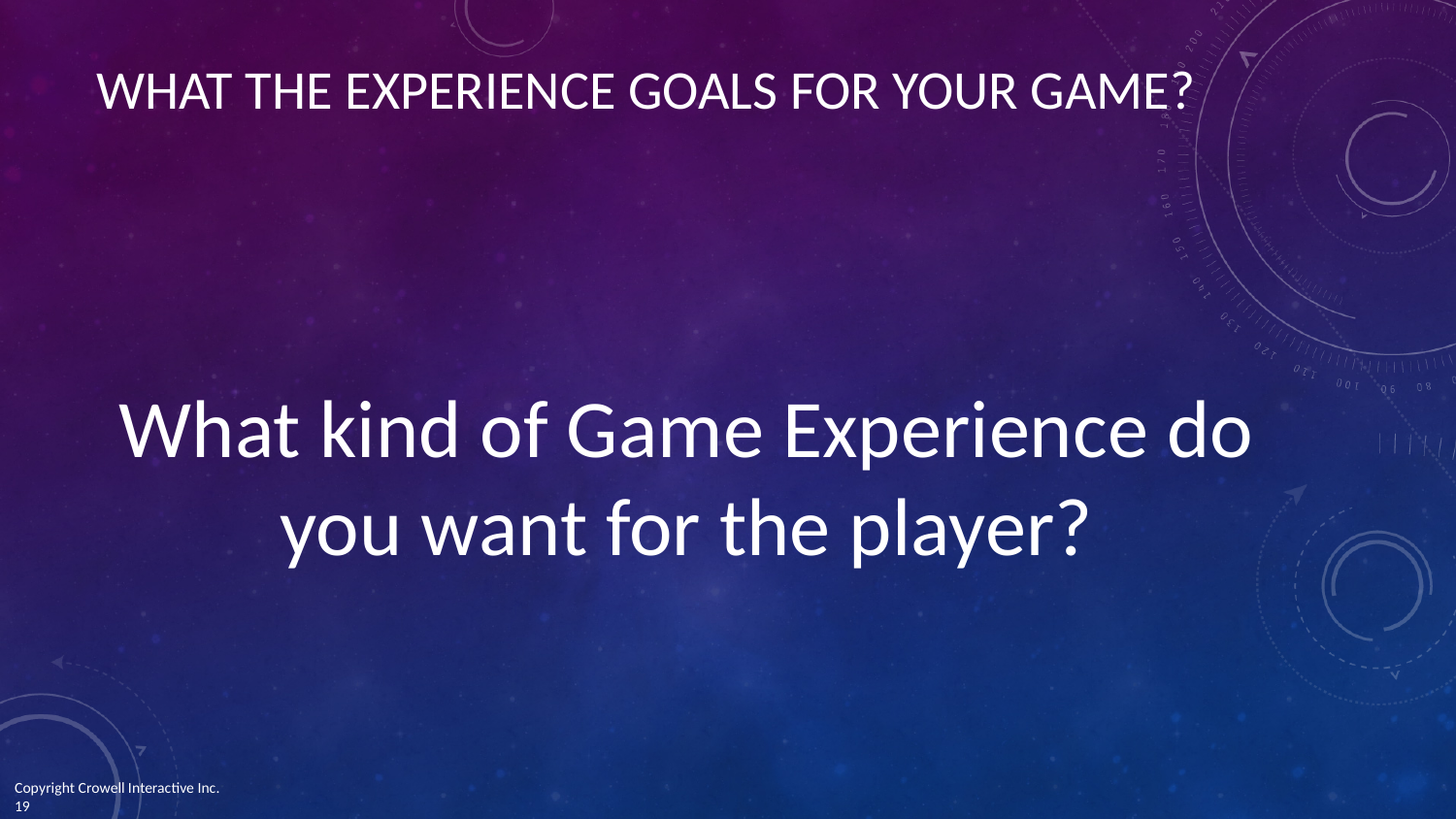

# WHAT THE EXPERIENCE GOALS FOR YOUR GAME?

What kind of Game Experience do you want for the player?
Copyright Crowell Interactive Inc. 	 19